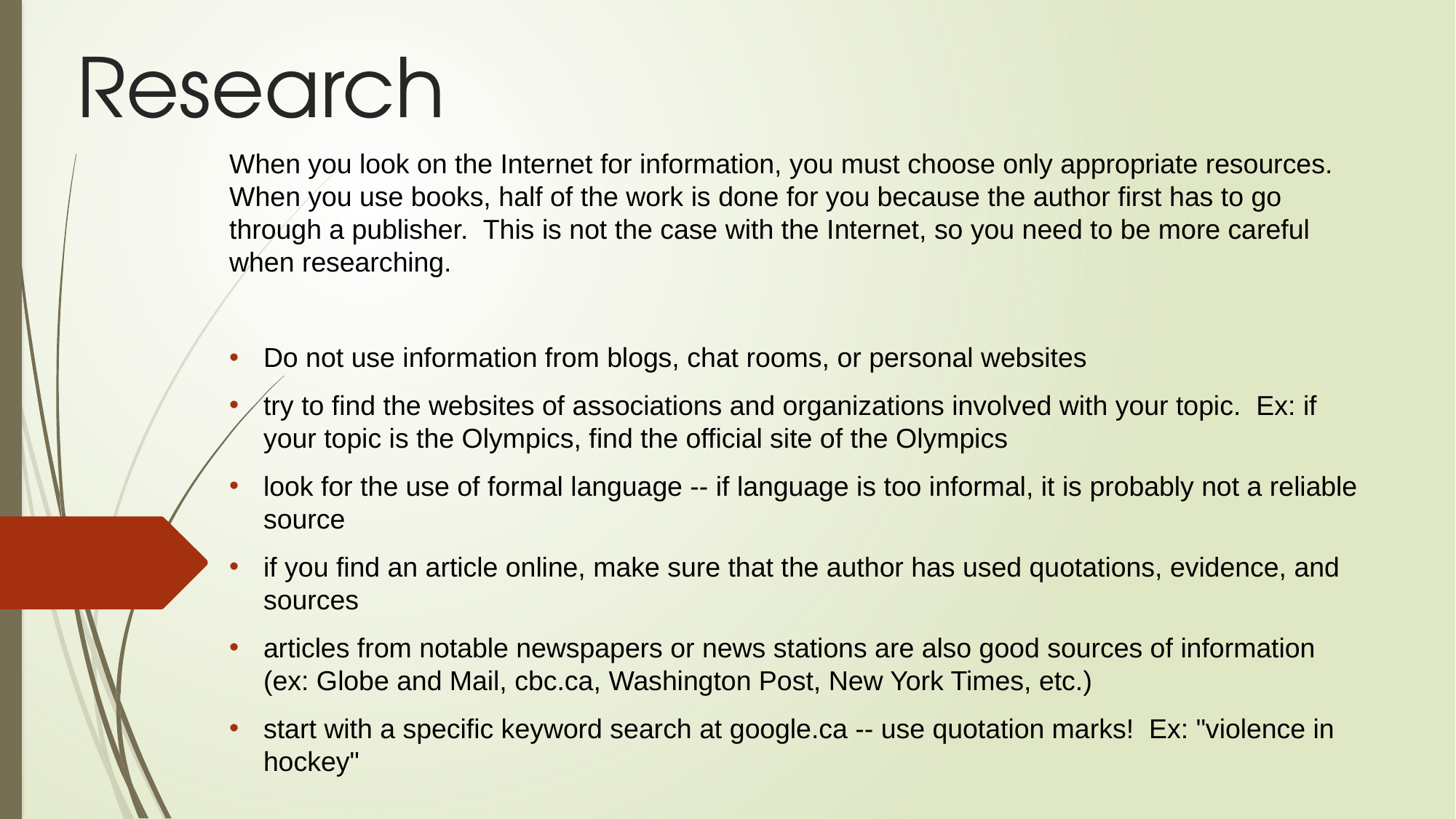

# Research

When you look on the Internet for information, you must choose only appropriate resources.  When you use books, half of the work is done for you because the author first has to go through a publisher.  This is not the case with the Internet, so you need to be more careful when researching.

Do not use information from blogs, chat rooms, or personal websites
try to find the websites of associations and organizations involved with your topic.  Ex: if ​your topic is the Olympics, find the official site of the Olympics
look for the use of formal language -- if language is too informal, it is probably not a reliable ​source
if you find an article online, make sure that the author has used quotations, evidence, and ​sources
articles from notable newspapers or news stations are also good sources of information ​(ex: Globe and Mail, cbc.ca, Washington Post, New York Times, etc.)
start with a specific keyword search at google.ca -- use quotation marks!  Ex: "violence in hockey"